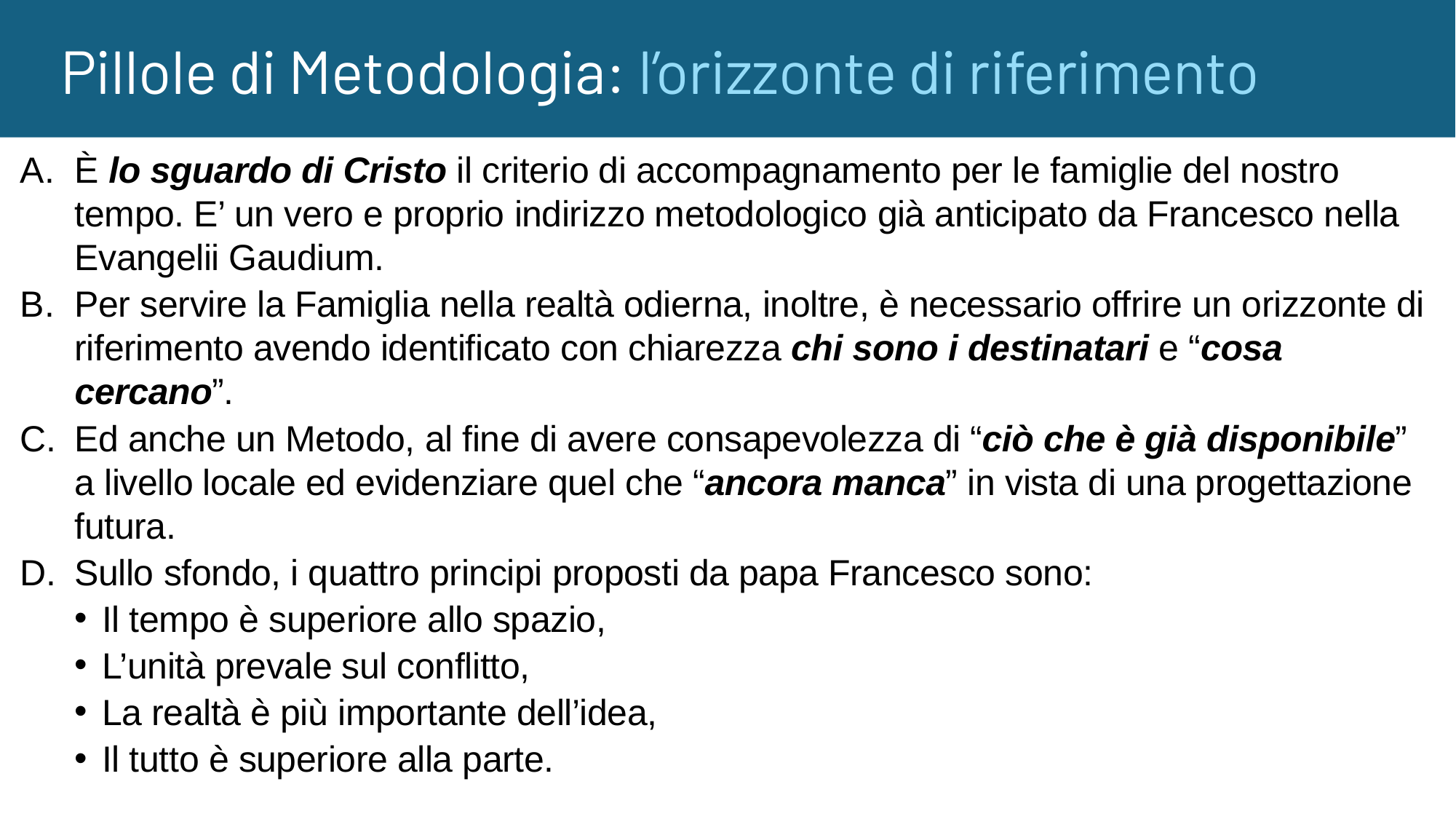

# Pillole di Metodologia: l’orizzonte di riferimento
È lo sguardo di Cristo il criterio di accompagnamento per le famiglie del nostro tempo. E’ un vero e proprio indirizzo metodologico già anticipato da Francesco nella Evangelii Gaudium.
Per servire la Famiglia nella realtà odierna, inoltre, è necessario offrire un orizzonte di riferimento avendo identificato con chiarezza chi sono i destinatari e “cosa cercano”.
Ed anche un Metodo, al fine di avere consapevolezza di “ciò che è già disponibile” a livello locale ed evidenziare quel che “ancora manca” in vista di una progettazione futura.
Sullo sfondo, i quattro principi proposti da papa Francesco sono:
Il tempo è superiore allo spazio,
L’unità prevale sul conflitto,
La realtà è più importante dell’idea,
Il tutto è superiore alla parte.
14